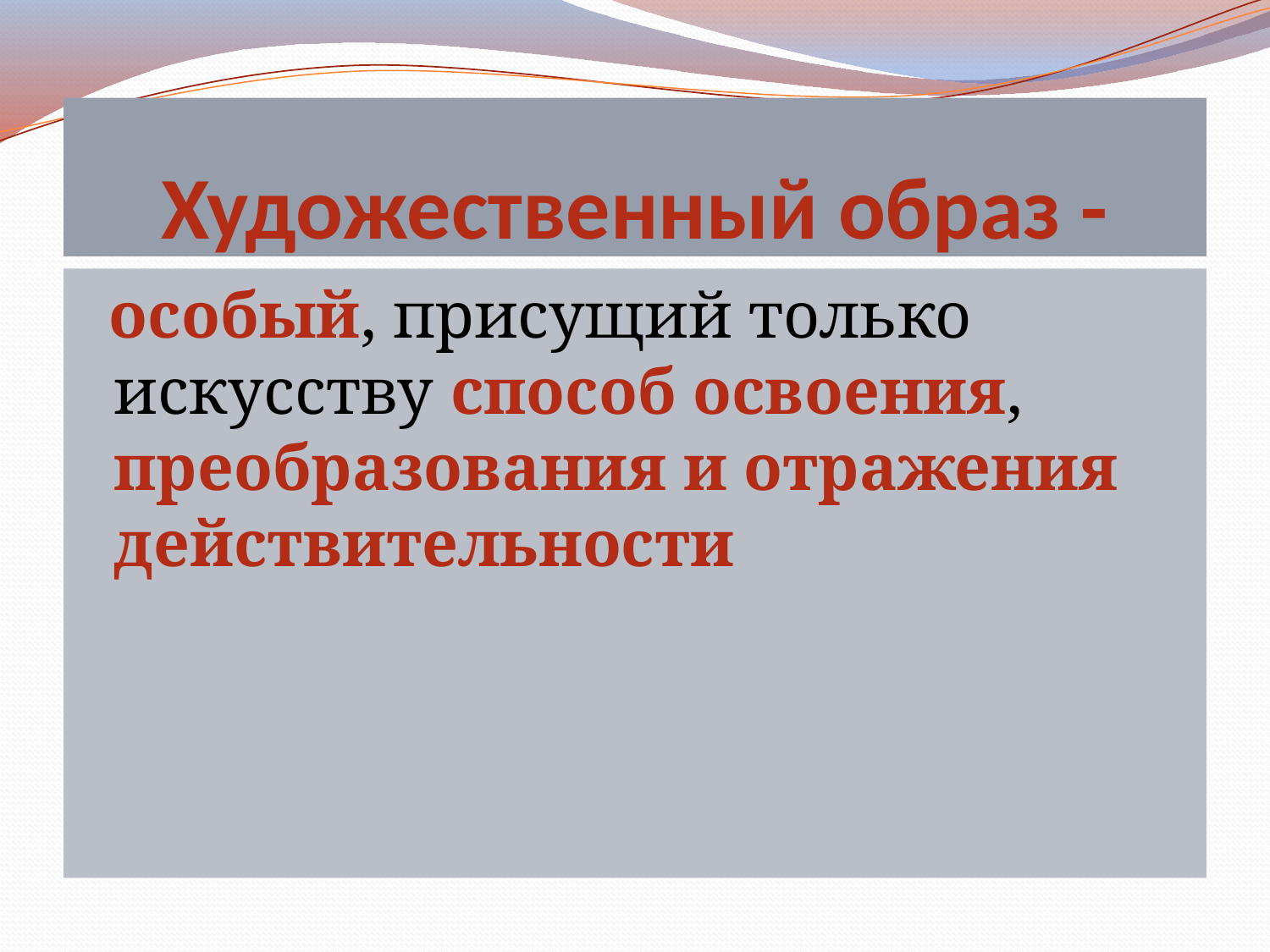

# Художественный образ -
  особый, присущий только искусству способ освоения, преобразования и отражения действительности